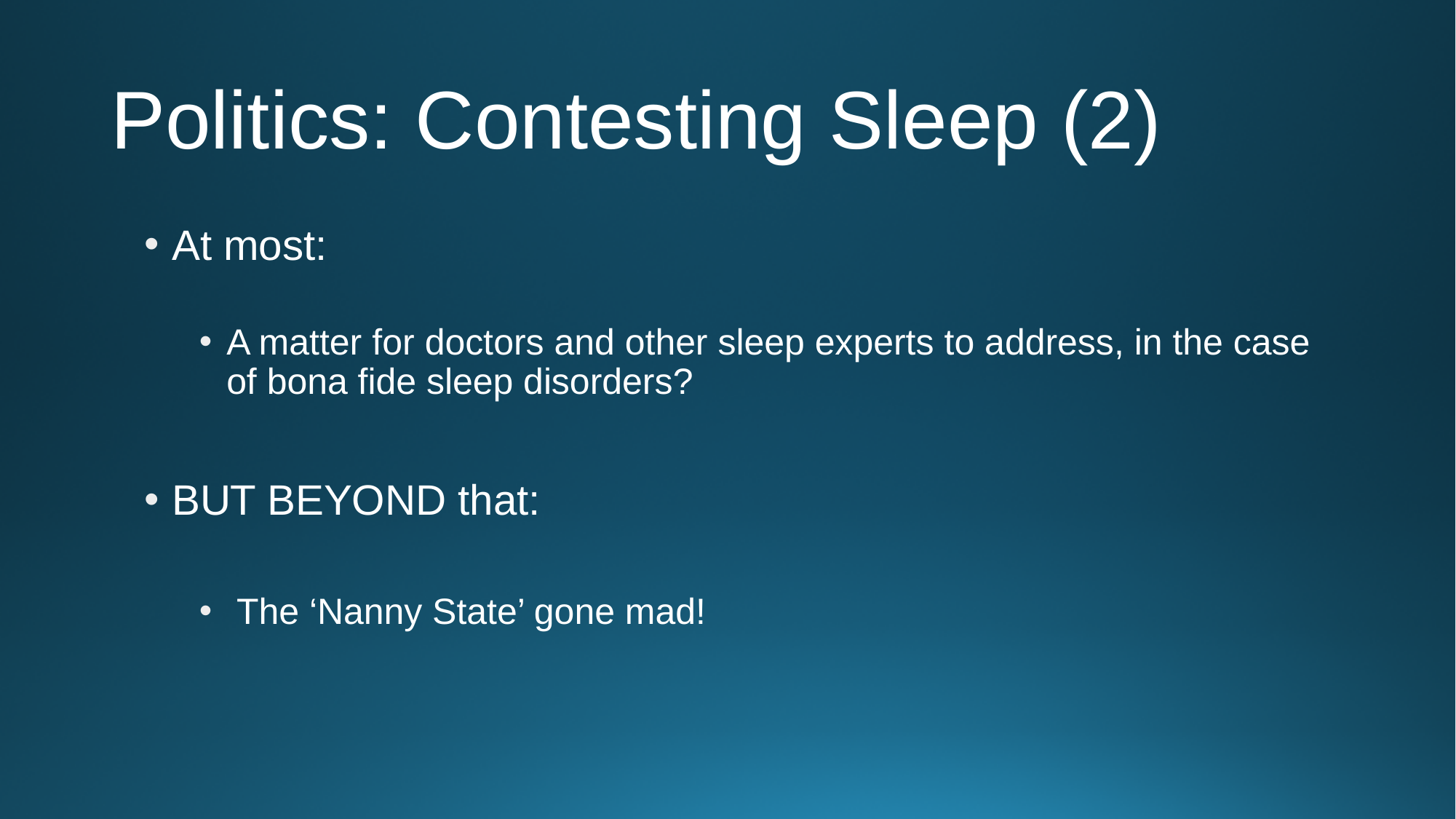

# Politics: Contesting Sleep (2)
At most:

A matter for doctors and other sleep experts to address, in the case of bona fide sleep disorders?

BUT BEYOND that:

 The ‘Nanny State’ gone mad!